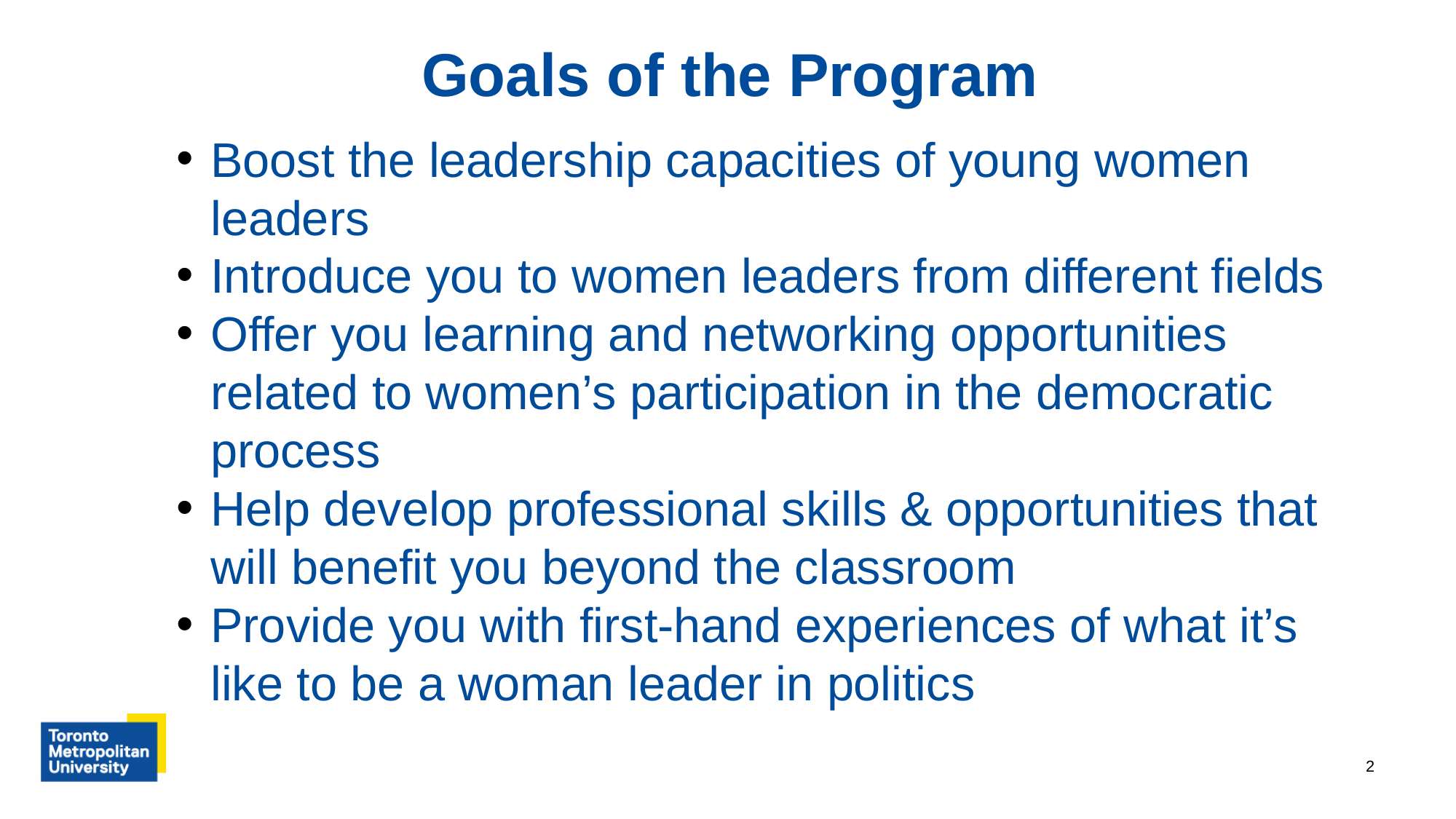

# Goals of the Program
Boost the leadership capacities of young women leaders
Introduce you to women leaders from different fields
Offer you learning and networking opportunities related to women’s participation in the democratic process
Help develop professional skills & opportunities that will benefit you beyond the classroom
Provide you with first-hand experiences of what it’s like to be a woman leader in politics

2